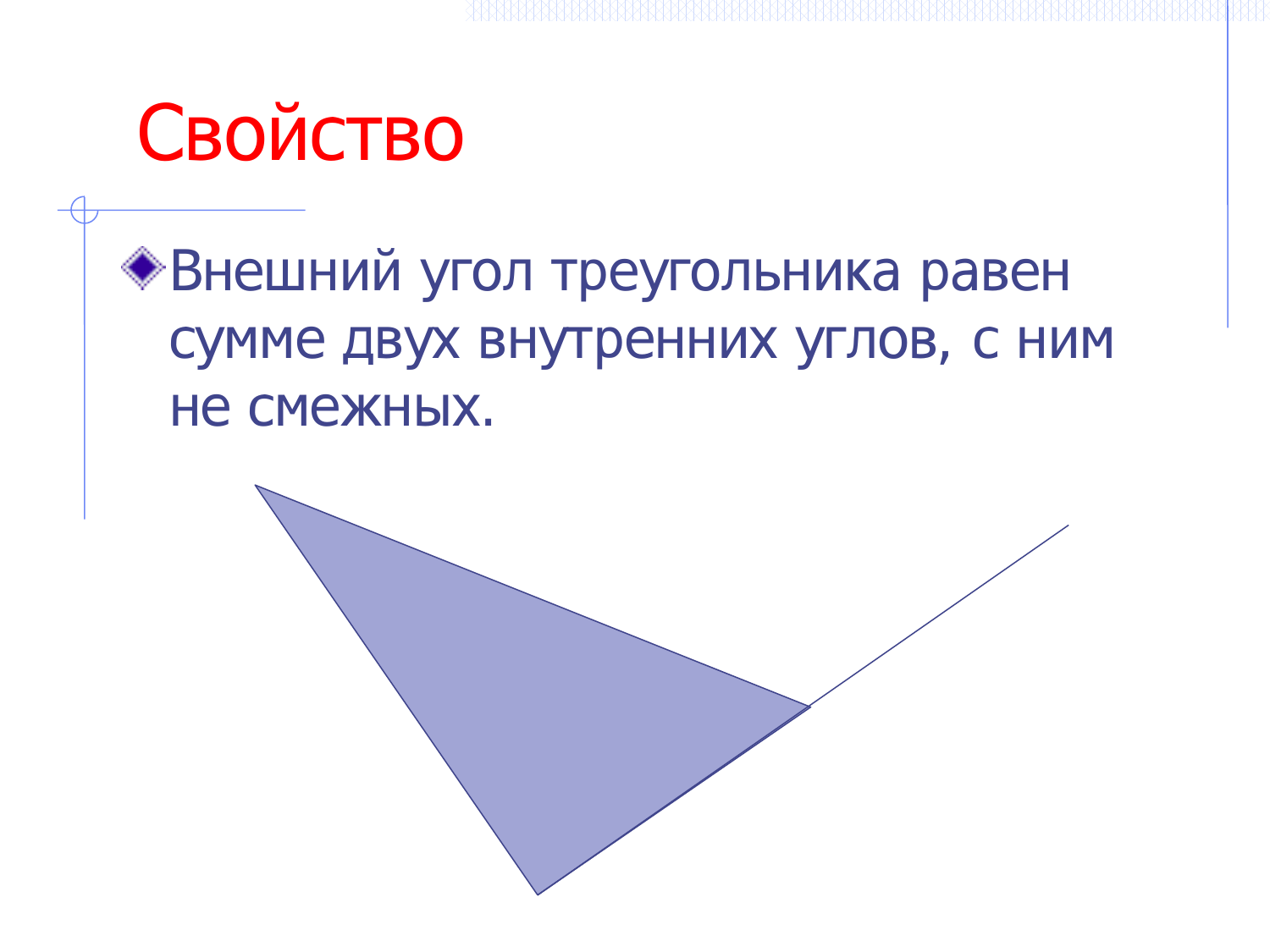

# Свойство
Внешний угол треугольника равен сумме двух внутренних углов, с ним не смежных.